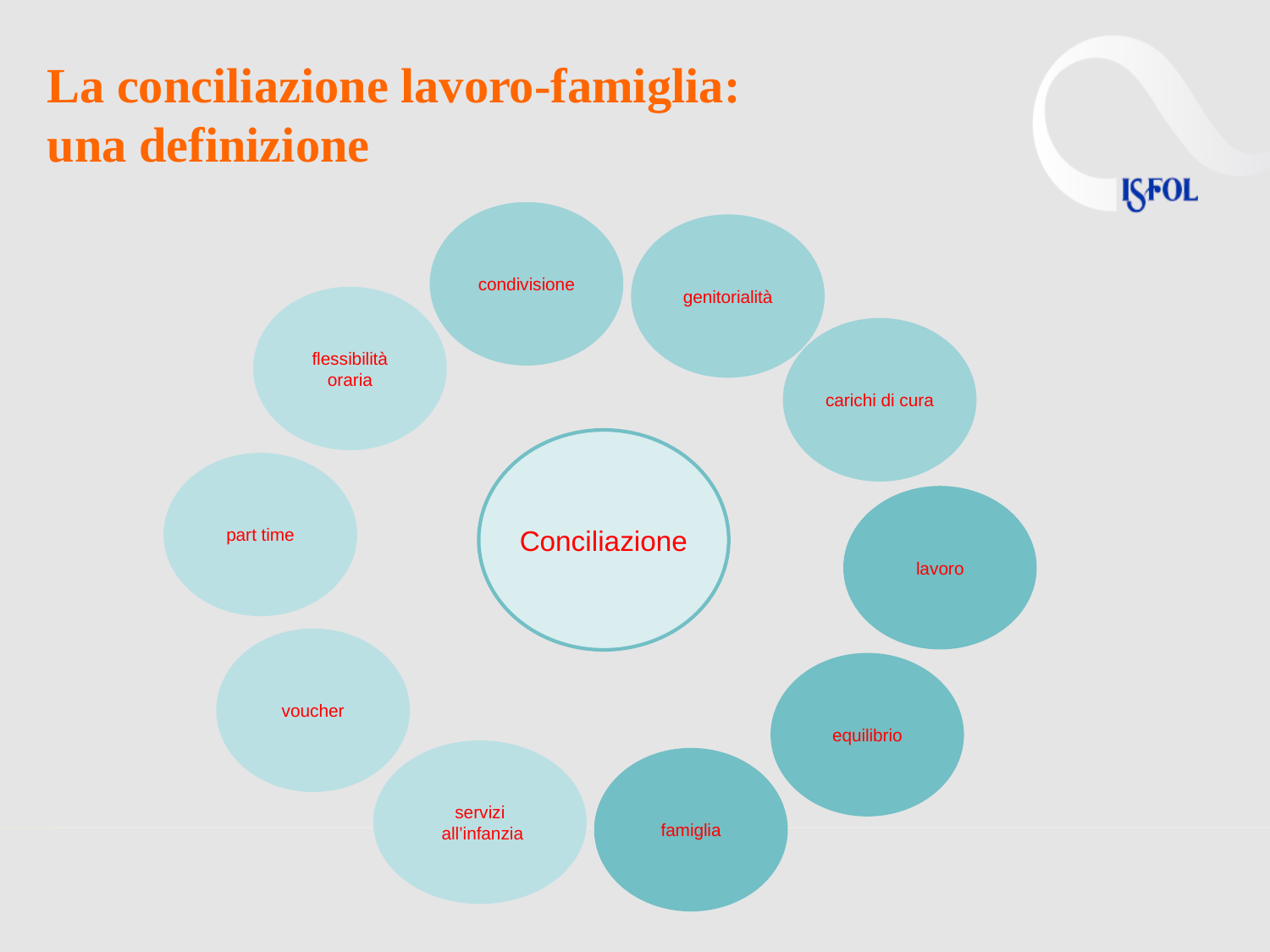

La conciliazione lavoro-famiglia:
una definizione
condivisione
genitorialità
flessibilità
oraria
carichi di cura
Conciliazione
part time
lavoro
voucher
equilibrio
servizi
 all’infanzia
famiglia